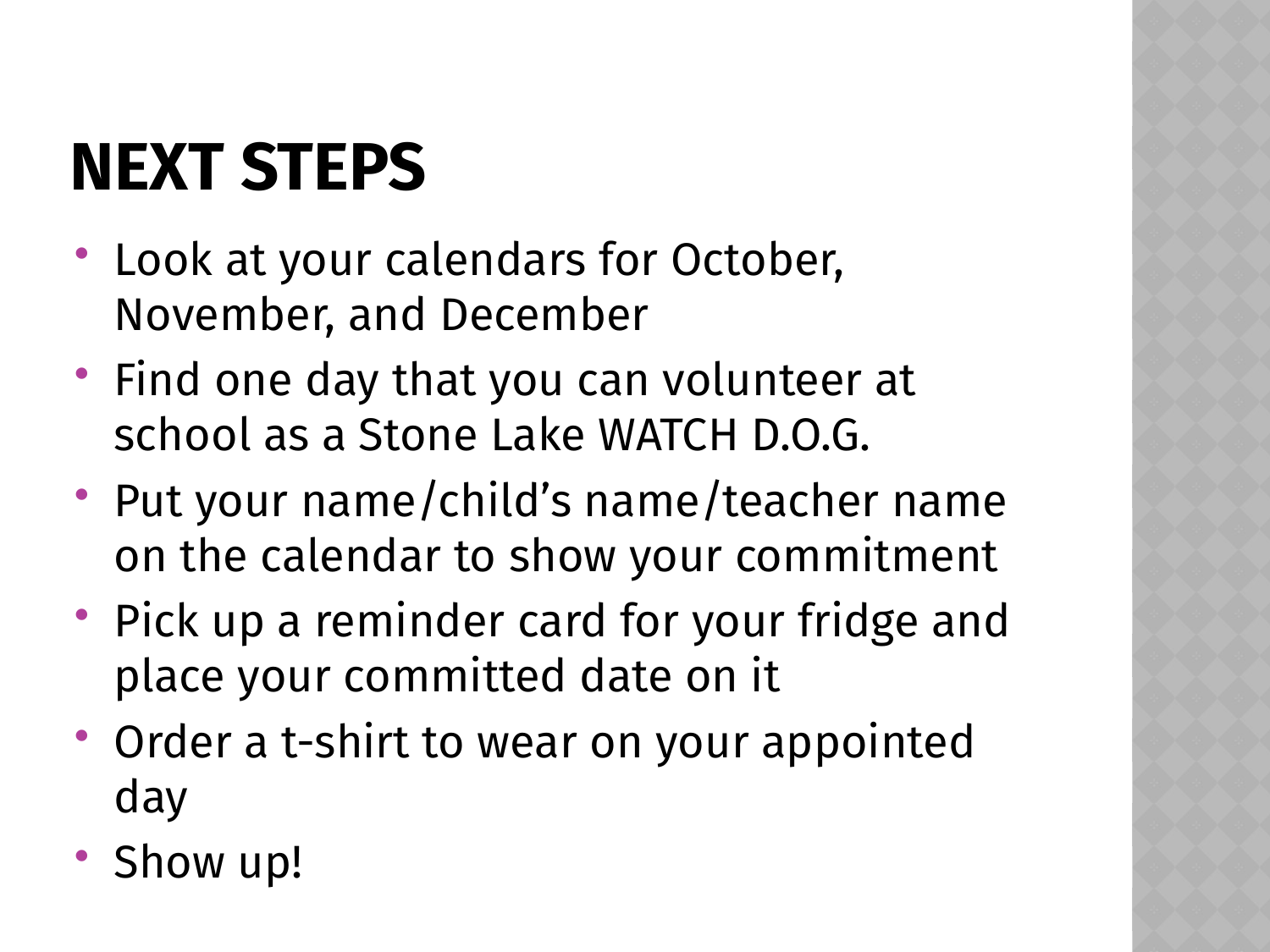

# Next Steps
Look at your calendars for October, November, and December
Find one day that you can volunteer at school as a Stone Lake WATCH D.O.G.
Put your name/child’s name/teacher name on the calendar to show your commitment
Pick up a reminder card for your fridge and place your committed date on it
Order a t-shirt to wear on your appointed day
Show up!